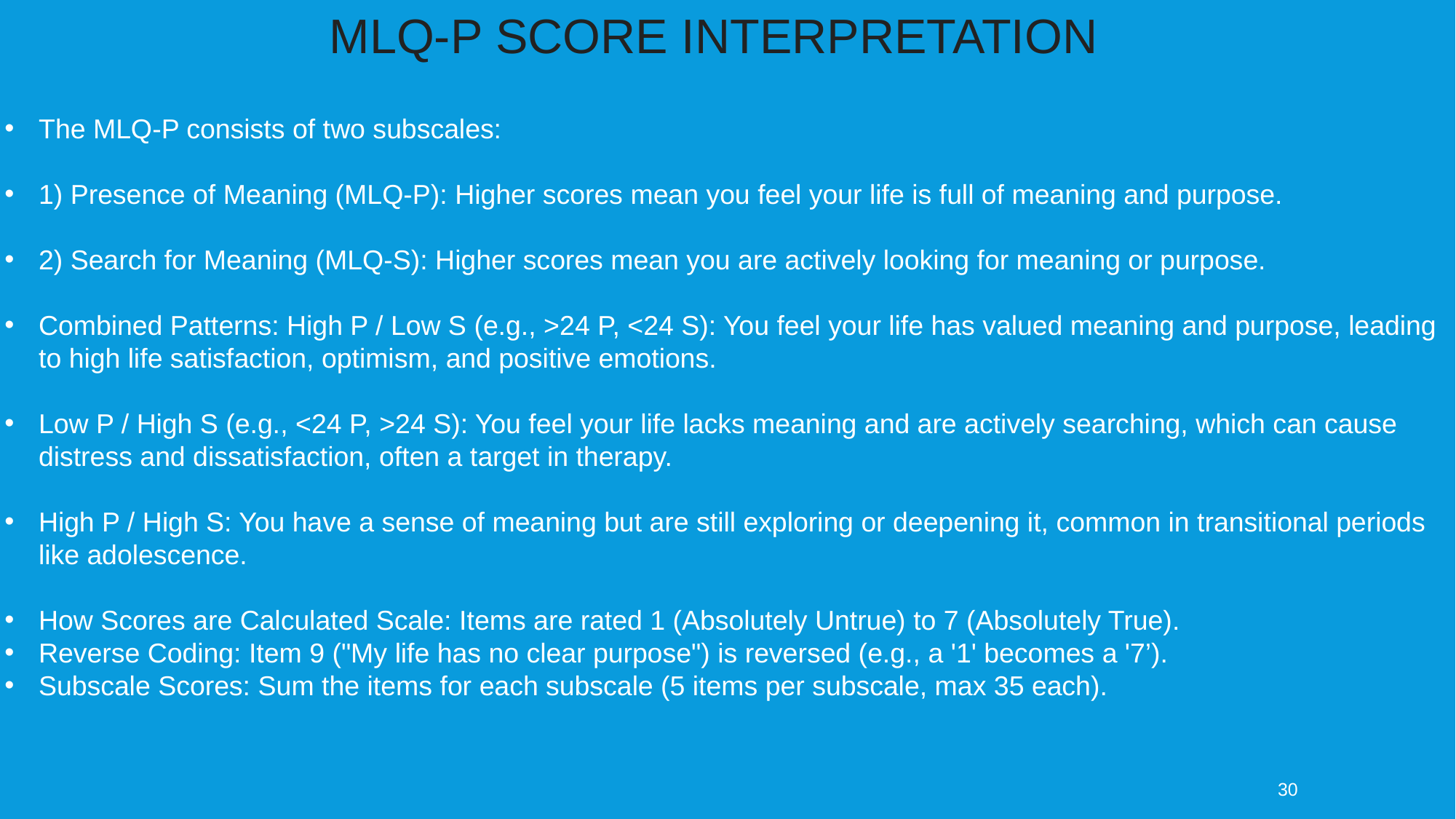

MLQ-P SCORE INTERPRETATION
The MLQ-P consists of two subscales:

1) Presence of Meaning (MLQ-P): Higher scores mean you feel your life is full of meaning and purpose.

2) Search for Meaning (MLQ-S): Higher scores mean you are actively looking for meaning or purpose.

Combined Patterns: High P / Low S (e.g., >24 P, <24 S): You feel your life has valued meaning and purpose, leading to high life satisfaction, optimism, and positive emotions.

Low P / High S (e.g., <24 P, >24 S): You feel your life lacks meaning and are actively searching, which can cause distress and dissatisfaction, often a target in therapy.

High P / High S: You have a sense of meaning but are still exploring or deepening it, common in transitional periods like adolescence.

How Scores are Calculated Scale: Items are rated 1 (Absolutely Untrue) to 7 (Absolutely True).
Reverse Coding: Item 9 ("My life has no clear purpose") is reversed (e.g., a '1' becomes a '7’).
Subscale Scores: Sum the items for each subscale (5 items per subscale, max 35 each).
30